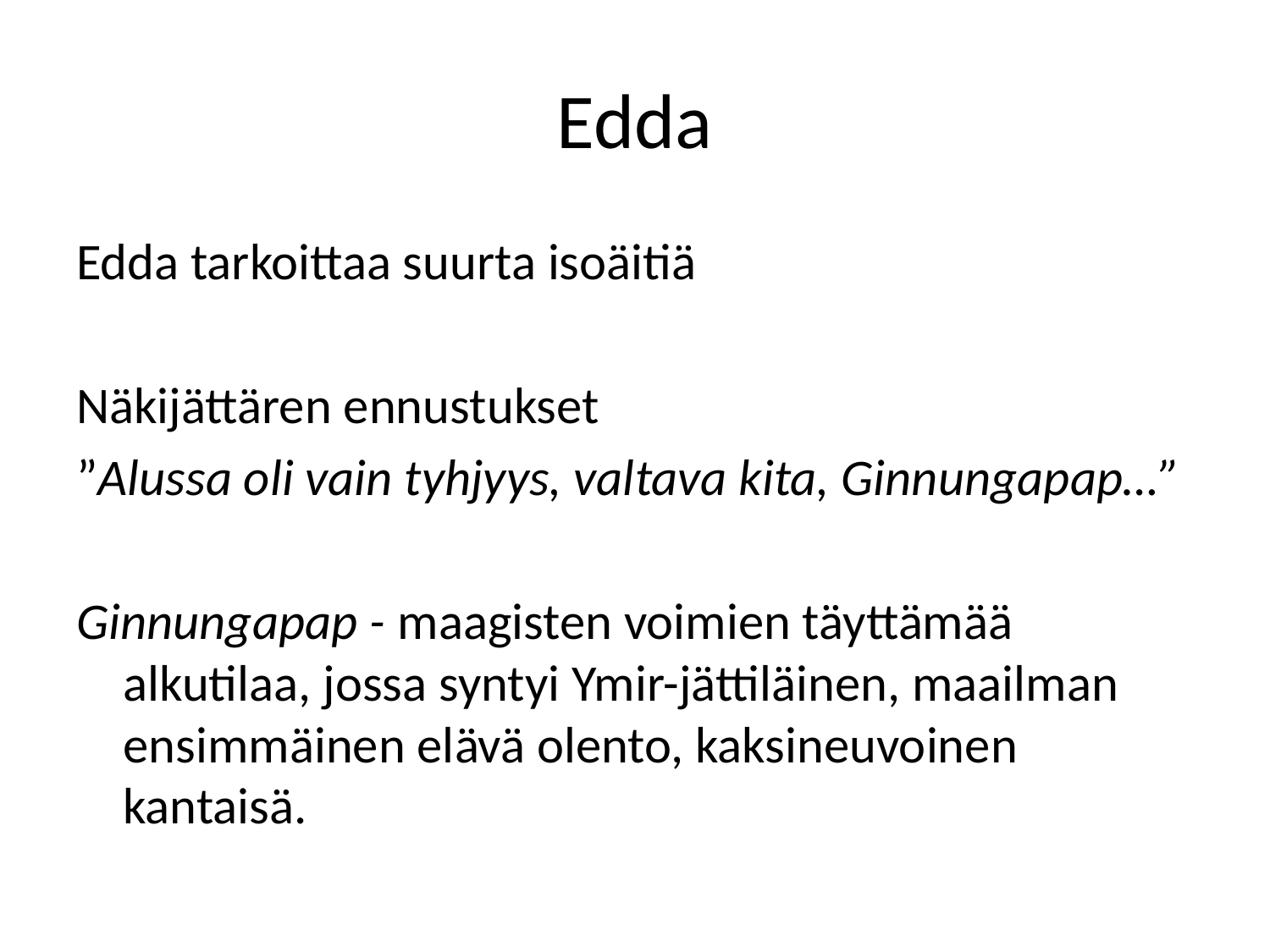

# Edda
Edda tarkoittaa suurta isoäitiä

Näkijättären ennustukset
”Alussa oli vain tyhjyys, valtava kita, Ginnungapap…”

Ginnungapap - maagisten voimien täyttämää alkutilaa, jossa syntyi Ymir-jättiläinen, maailman ensimmäinen elävä olento, kaksineuvoinen kantaisä.